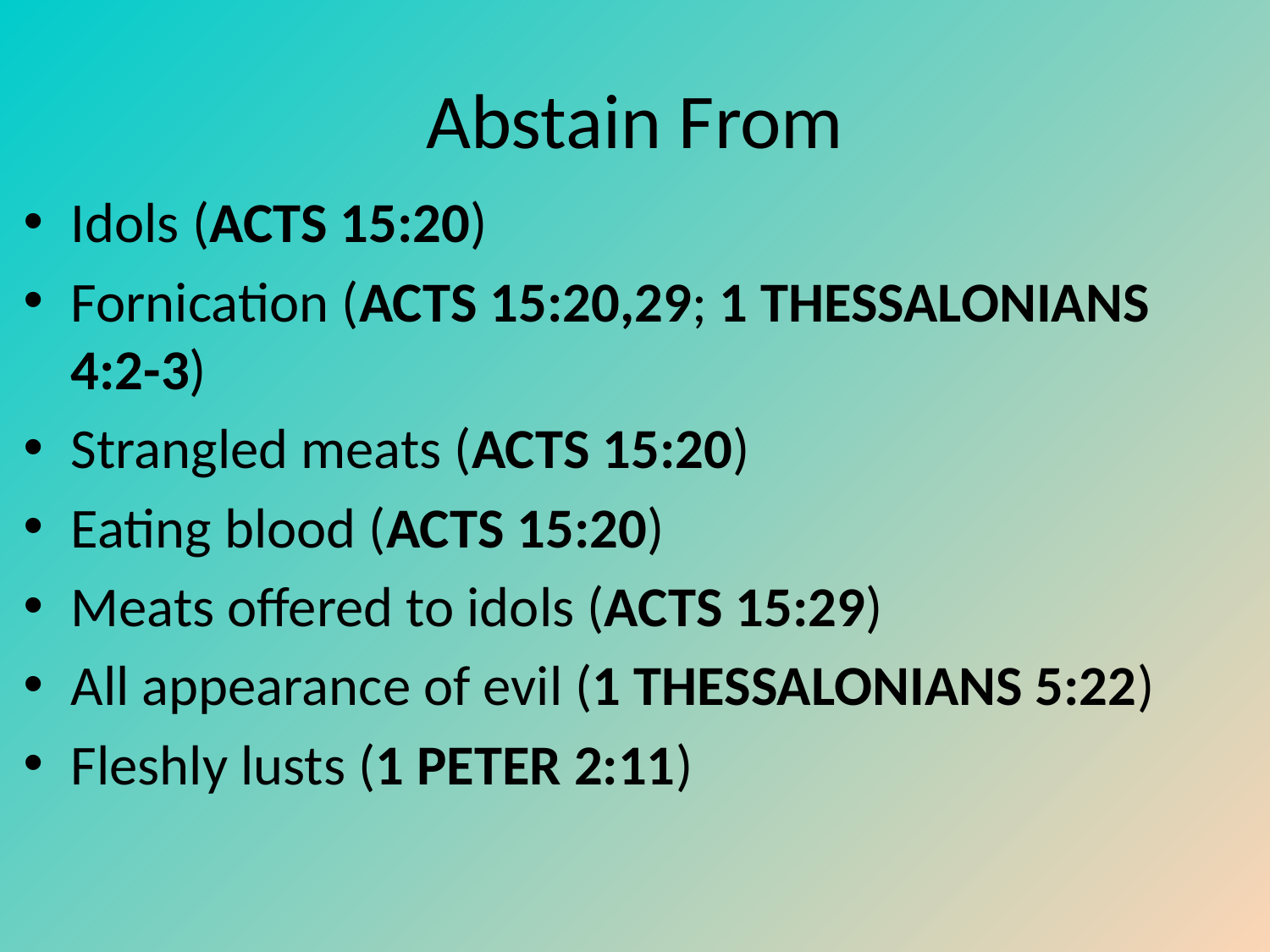

# Abstain From
Idols (ACTS 15:20)
Fornication (ACTS 15:20,29; 1 THESSALONIANS 4:2-3)
Strangled meats (ACTS 15:20)
Eating blood (ACTS 15:20)
Meats offered to idols (ACTS 15:29)
All appearance of evil (1 THESSALONIANS 5:22)
Fleshly lusts (1 PETER 2:11)